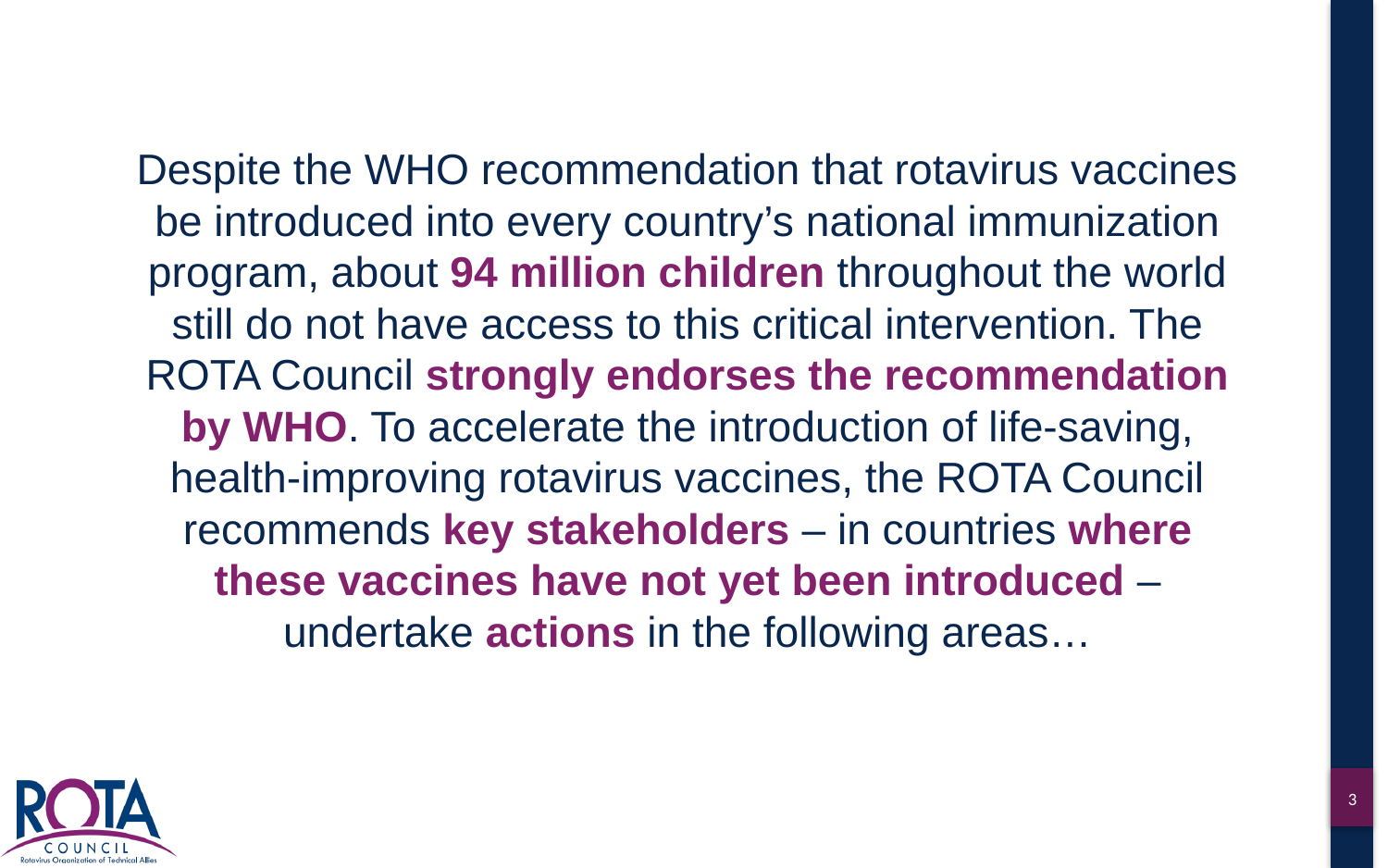

Despite the WHO recommendation that rotavirus vaccines be introduced into every country’s national immunization program, about 94 million children throughout the world still do not have access to this critical intervention. The ROTA Council strongly endorses the recommendation by WHO. To accelerate the introduction of life-saving, health-improving rotavirus vaccines, the ROTA Council recommends key stakeholders – in countries where these vaccines have not yet been introduced – undertake actions in the following areas…